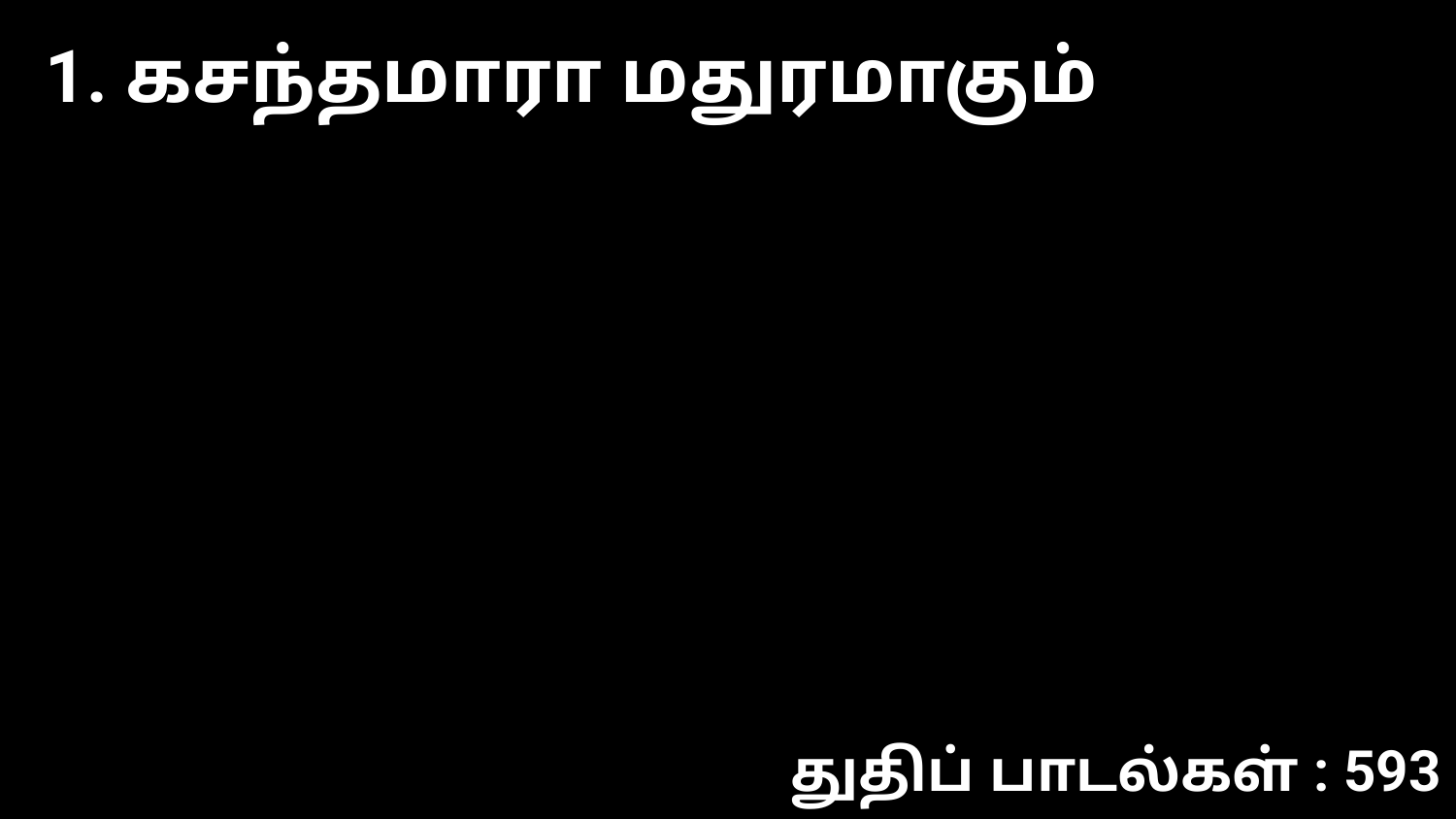

1. கசந்தமாரா மதுரமாகும்
துதிப் பாடல்கள் : 593